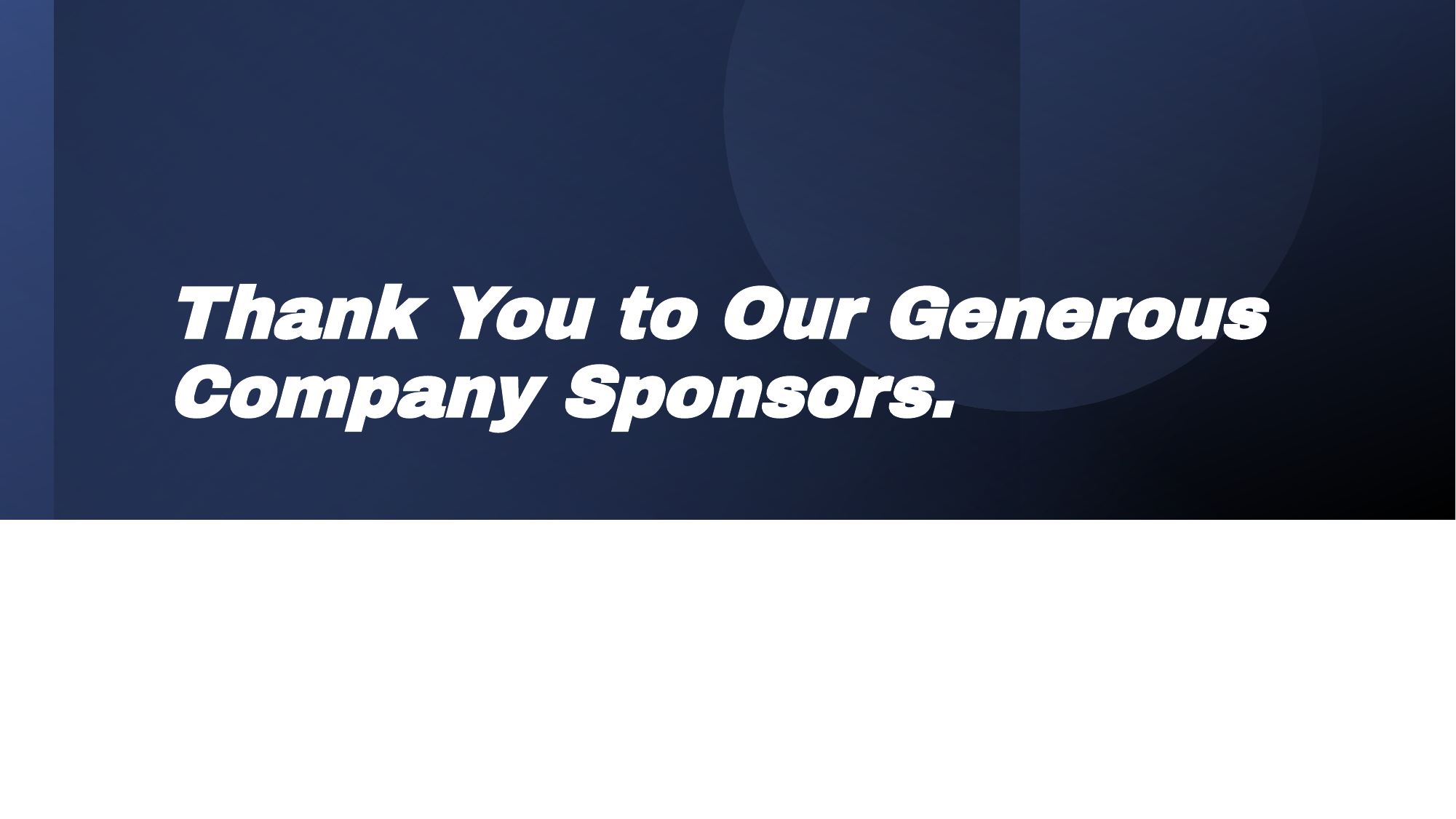

# Thank You to Our Generous Company Sponsors.